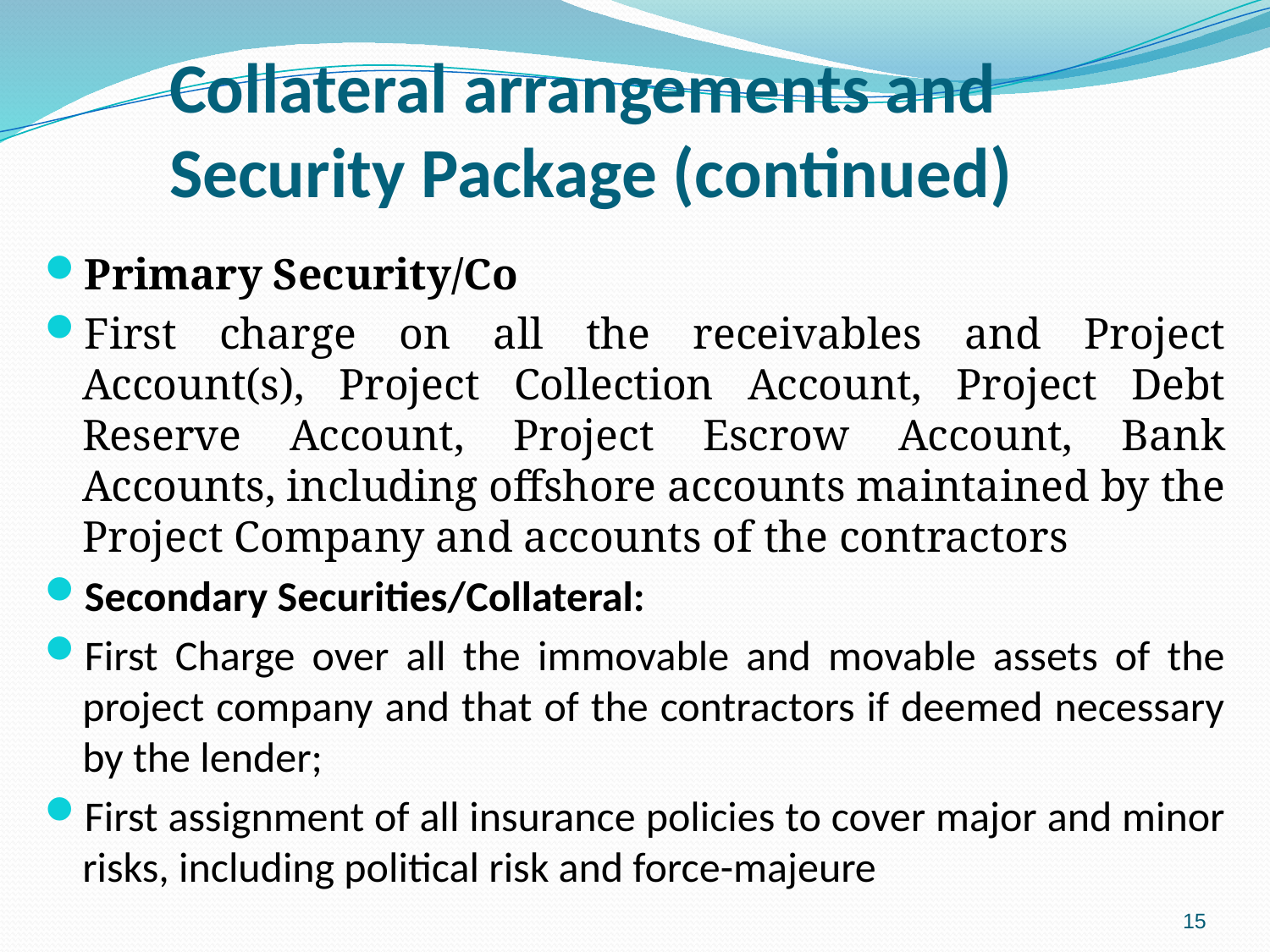

# Collateral arrangements and Security Package (continued)

Primary Security/Co
First charge on all the receivables and Project Account(s), Project Collection Account, Project Debt Reserve Account, Project Escrow Account, Bank Accounts, including offshore accounts maintained by the Project Company and accounts of the contractors
Secondary Securities/Collateral:
First Charge over all the immovable and movable assets of the project company and that of the contractors if deemed necessary by the lender;
First assignment of all insurance policies to cover major and minor risks, including political risk and force-majeure

15